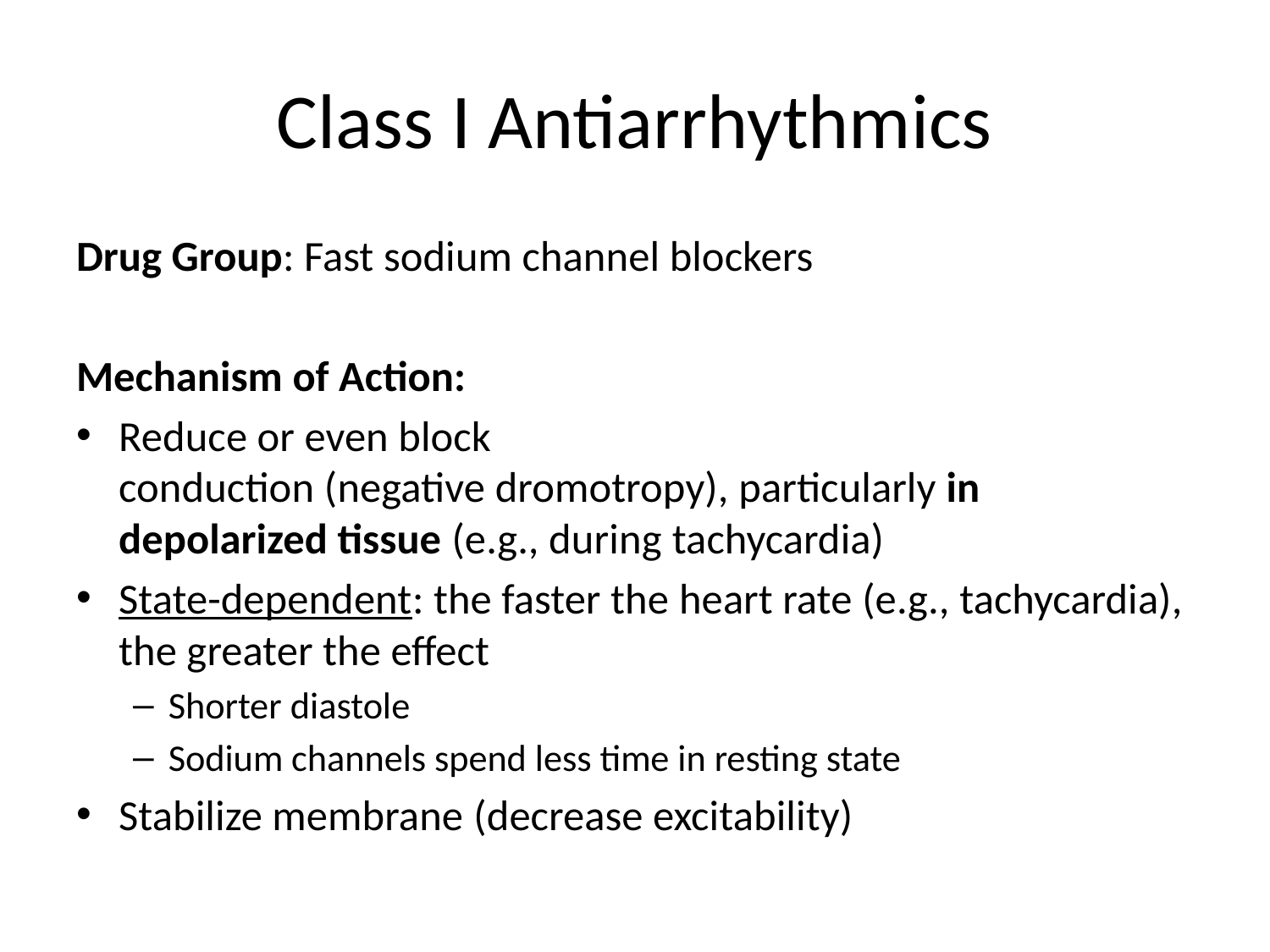

# Class I Antiarrhythmics
Drug Group: Fast sodium channel blockers

Mechanism of Action:
Reduce or even block conduction (negative dromotropy), particularly in depolarized tissue (e.g., during tachycardia)
State-dependent: the faster the heart rate (e.g., tachycardia), the greater the effect
Shorter diastole
Sodium channels spend less time in resting state
Stabilize membrane (decrease excitability)